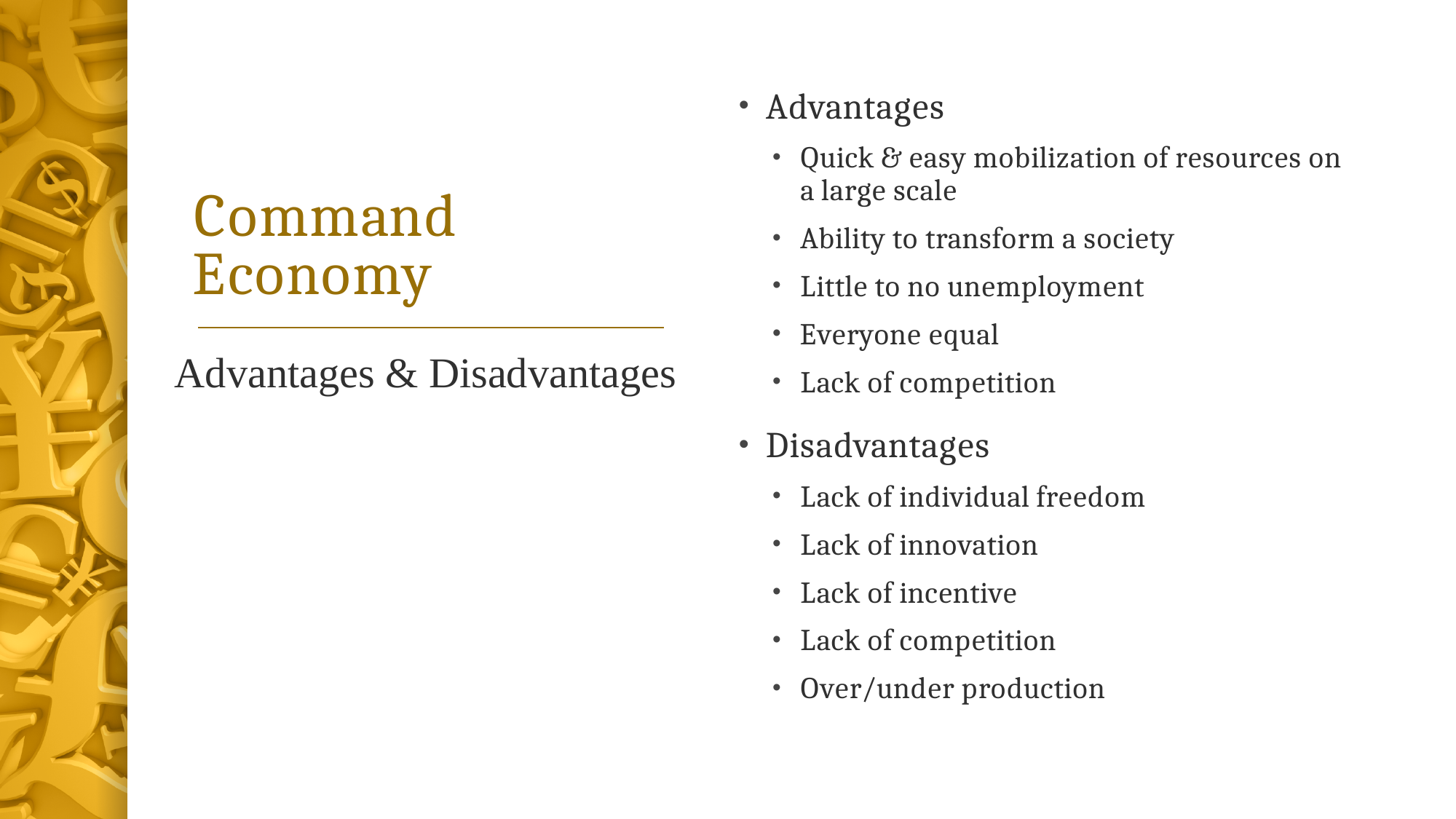

# Command Economy
Advantages
Quick & easy mobilization of resources on a large scale
Ability to transform a society
Little to no unemployment
Everyone equal
Lack of competition
Disadvantages
Lack of individual freedom
Lack of innovation
Lack of incentive
Lack of competition
Over/under production

Advantages & Disadvantages